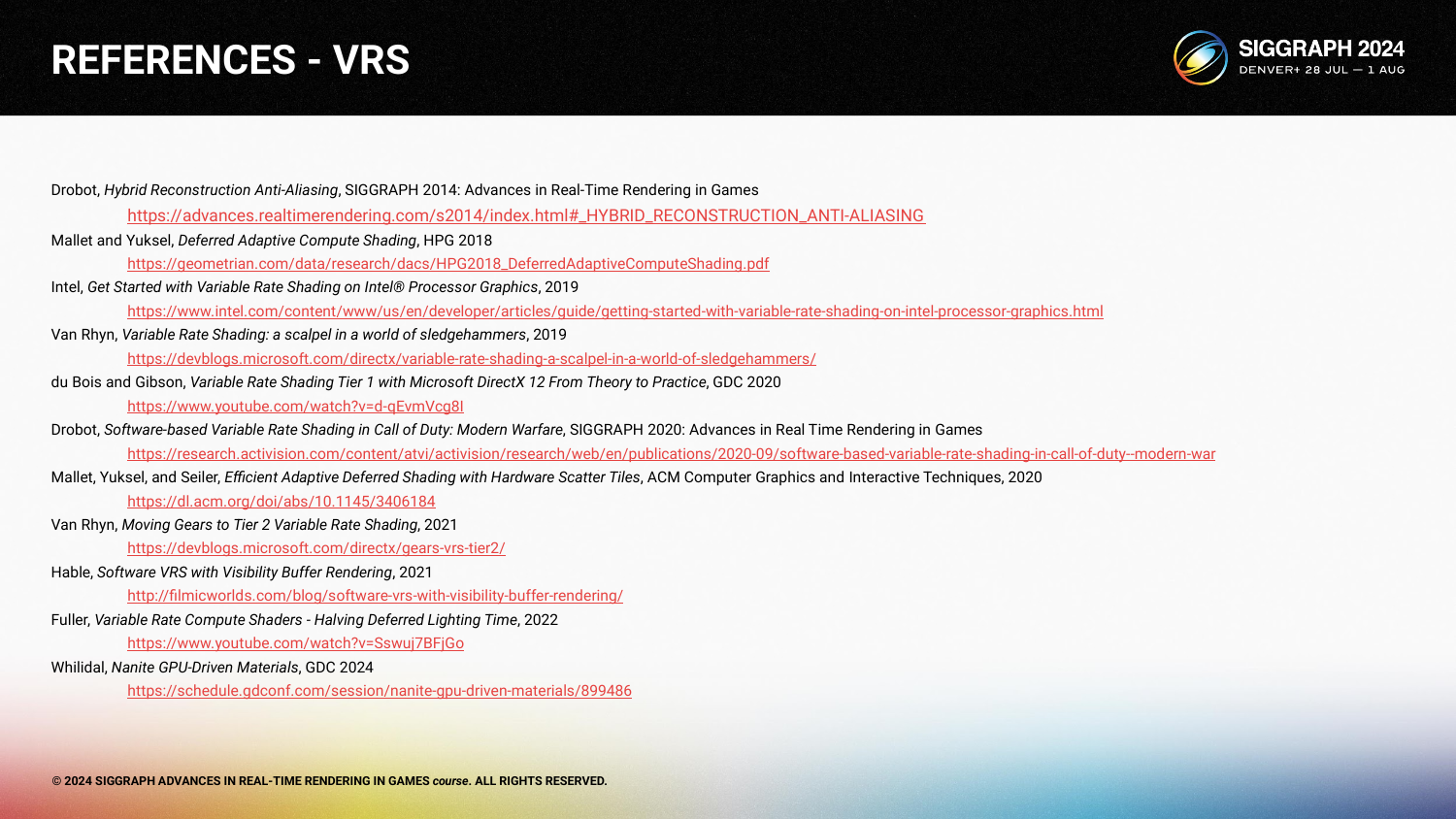

# REFERENCES - VRS
Drobot, Hybrid Reconstruction Anti-Aliasing, SIGGRAPH 2014: Advances in Real-Time Rendering in Games
https://advances.realtimerendering.com/s2014/index.html#_HYBRID_RECONSTRUCTION_ANTI-ALIASING
Mallet and Yuksel, Deferred Adaptive Compute Shading, HPG 2018
https://geometrian.com/data/research/dacs/HPG2018_DeferredAdaptiveComputeShading.pdf
Intel, Get Started with Variable Rate Shading on Intel® Processor Graphics, 2019
https://www.intel.com/content/www/us/en/developer/articles/guide/getting-started-with-variable-rate-shading-on-intel-processor-graphics.html
Van Rhyn, Variable Rate Shading: a scalpel in a world of sledgehammers, 2019
https://devblogs.microsoft.com/directx/variable-rate-shading-a-scalpel-in-a-world-of-sledgehammers/
du Bois and Gibson, Variable Rate Shading Tier 1 with Microsoft DirectX 12 From Theory to Practice, GDC 2020
https://www.youtube.com/watch?v=d-qEvmVcg8I
Drobot, Software-based Variable Rate Shading in Call of Duty: Modern Warfare, SIGGRAPH 2020: Advances in Real Time Rendering in Games
https://research.activision.com/content/atvi/activision/research/web/en/publications/2020-09/software-based-variable-rate-shading-in-call-of-duty--modern-war
Mallet, Yuksel, and Seiler, Efficient Adaptive Deferred Shading with Hardware Scatter Tiles, ACM Computer Graphics and Interactive Techniques, 2020
https://dl.acm.org/doi/abs/10.1145/3406184
Van Rhyn, Moving Gears to Tier 2 Variable Rate Shading, 2021
https://devblogs.microsoft.com/directx/gears-vrs-tier2/
Hable, Software VRS with Visibility Buffer Rendering, 2021
http://filmicworlds.com/blog/software-vrs-with-visibility-buffer-rendering/
Fuller, Variable Rate Compute Shaders - Halving Deferred Lighting Time, 2022
https://www.youtube.com/watch?v=Sswuj7BFjGo
Whilidal, Nanite GPU-Driven Materials, GDC 2024
https://schedule.gdconf.com/session/nanite-gpu-driven-materials/899486